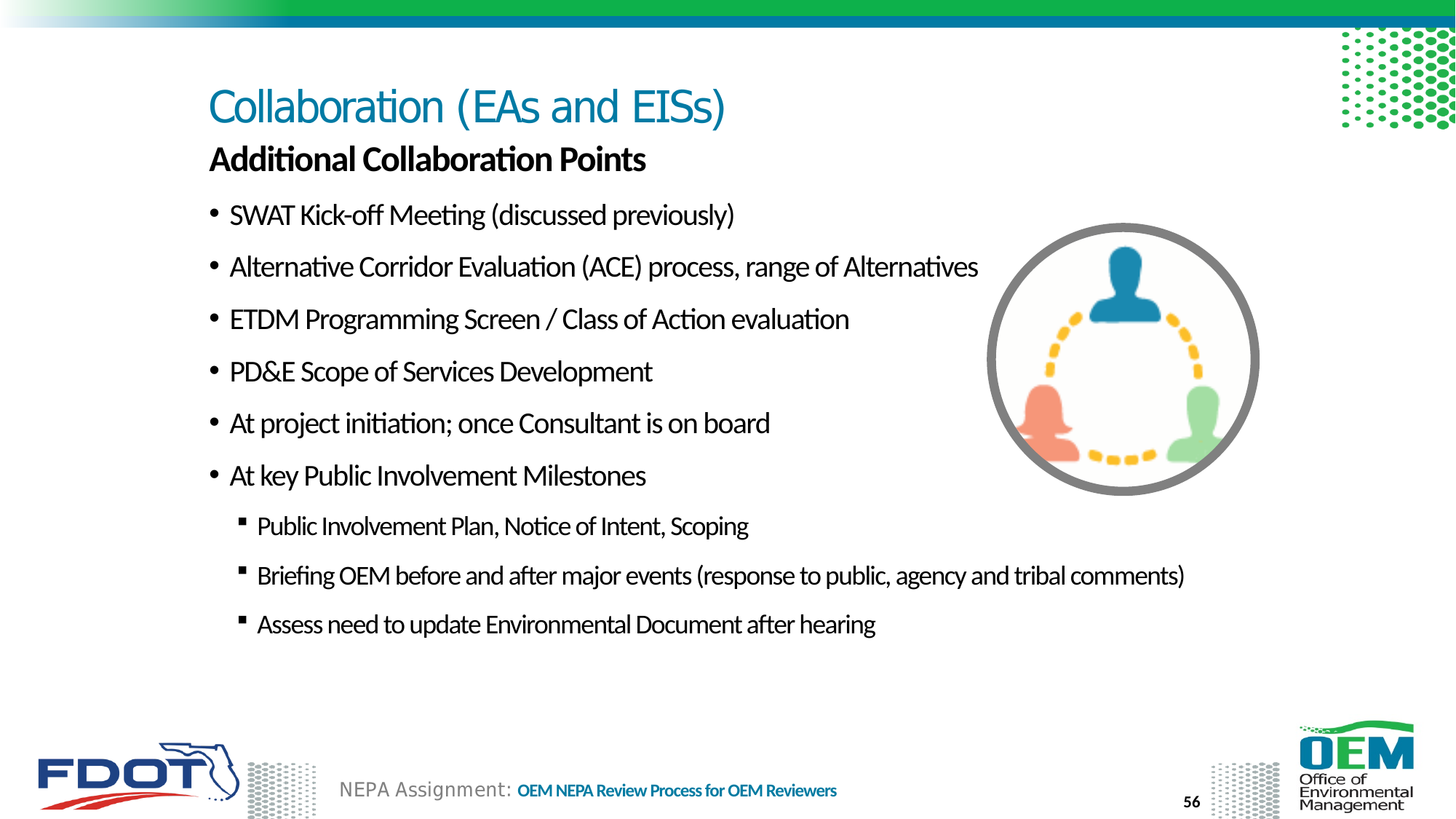

# Collaboration (EAs and EISs)
Additional Collaboration Points
SWAT Kick-off Meeting (discussed previously)
Alternative Corridor Evaluation (ACE) process, range of Alternatives
ETDM Programming Screen / Class of Action evaluation
PD&E Scope of Services Development
At project initiation; once Consultant is on board
At key Public Involvement Milestones
Public Involvement Plan, Notice of Intent, Scoping
Briefing OEM before and after major events (response to public, agency and tribal comments)
Assess need to update Environmental Document after hearing

56